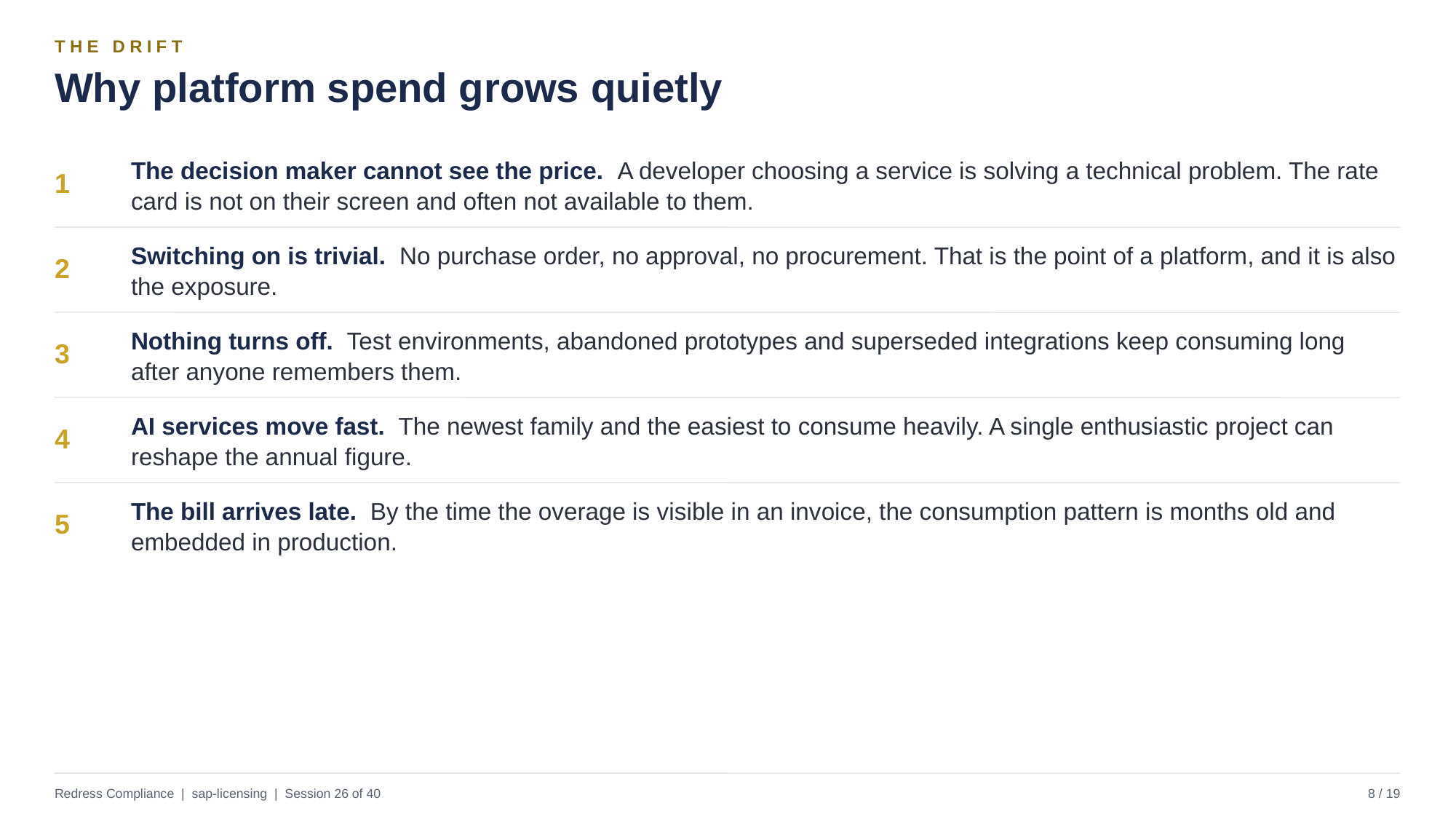

THE DRIFT
Why platform spend grows quietly
The decision maker cannot see the price.  A developer choosing a service is solving a technical problem. The rate card is not on their screen and often not available to them.
1

Switching on is trivial.  No purchase order, no approval, no procurement. That is the point of a platform, and it is also the exposure.
2

Nothing turns off.  Test environments, abandoned prototypes and superseded integrations keep consuming long after anyone remembers them.
3

AI services move fast.  The newest family and the easiest to consume heavily. A single enthusiastic project can reshape the annual figure.
4

The bill arrives late.  By the time the overage is visible in an invoice, the consumption pattern is months old and embedded in production.
5

Redress Compliance  |  sap-licensing  |  Session 26 of 40
8 / 19